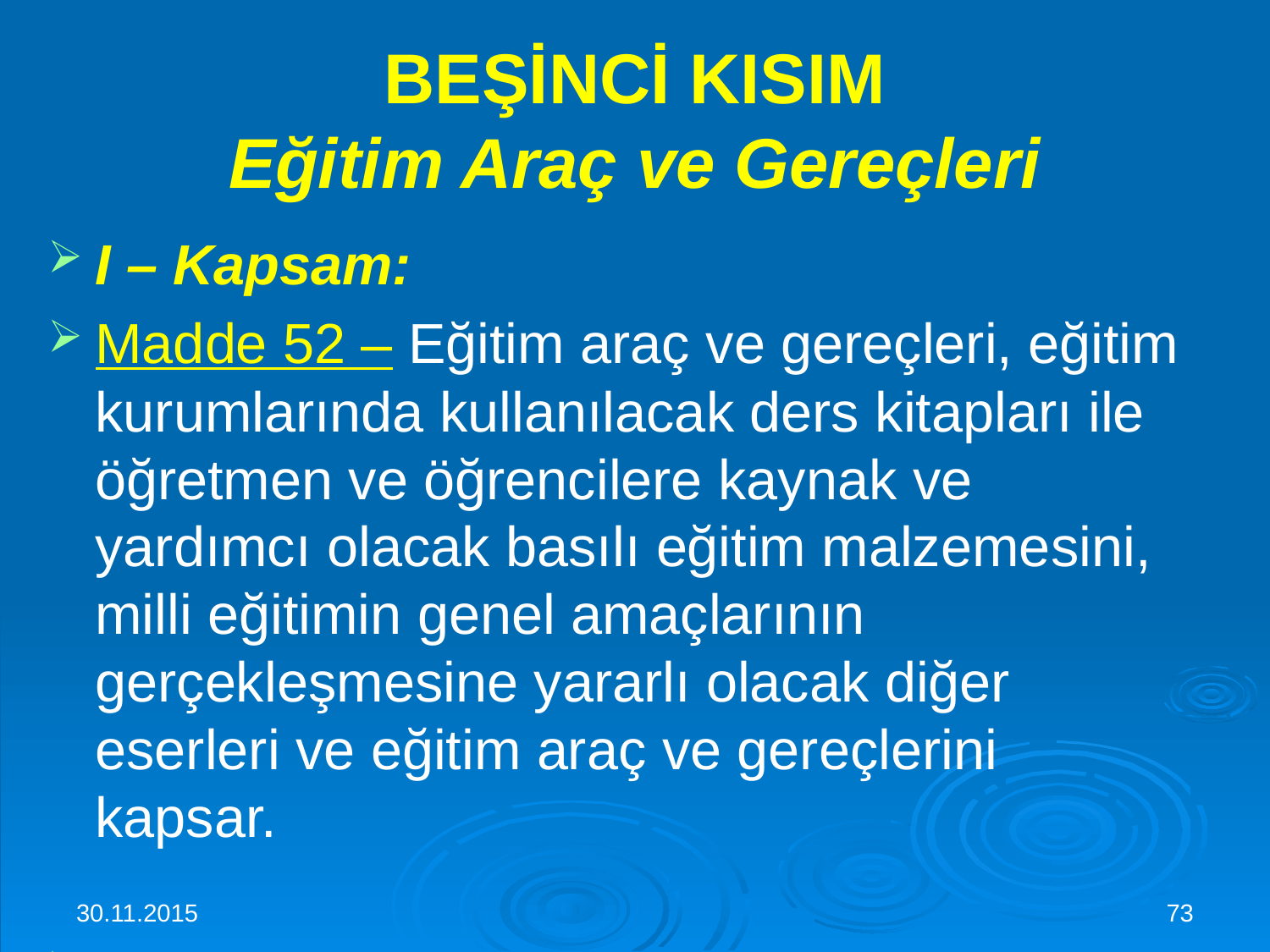

# BEŞİNCİ KISIM Eğitim Araç ve Gereçleri
I – Kapsam:
Madde 52 – Eğitim araç ve gereçleri, eğitim kurumlarında kullanılacak ders kitapları ile öğretmen ve öğrencilere kaynak ve yardımcı olacak basılı eğitim malzemesini, milli eğitimin genel amaçlarının gerçekleşmesine yararlı olacak diğer eserleri ve eğitim araç ve gereçlerini kapsar.

30.11.2015
73